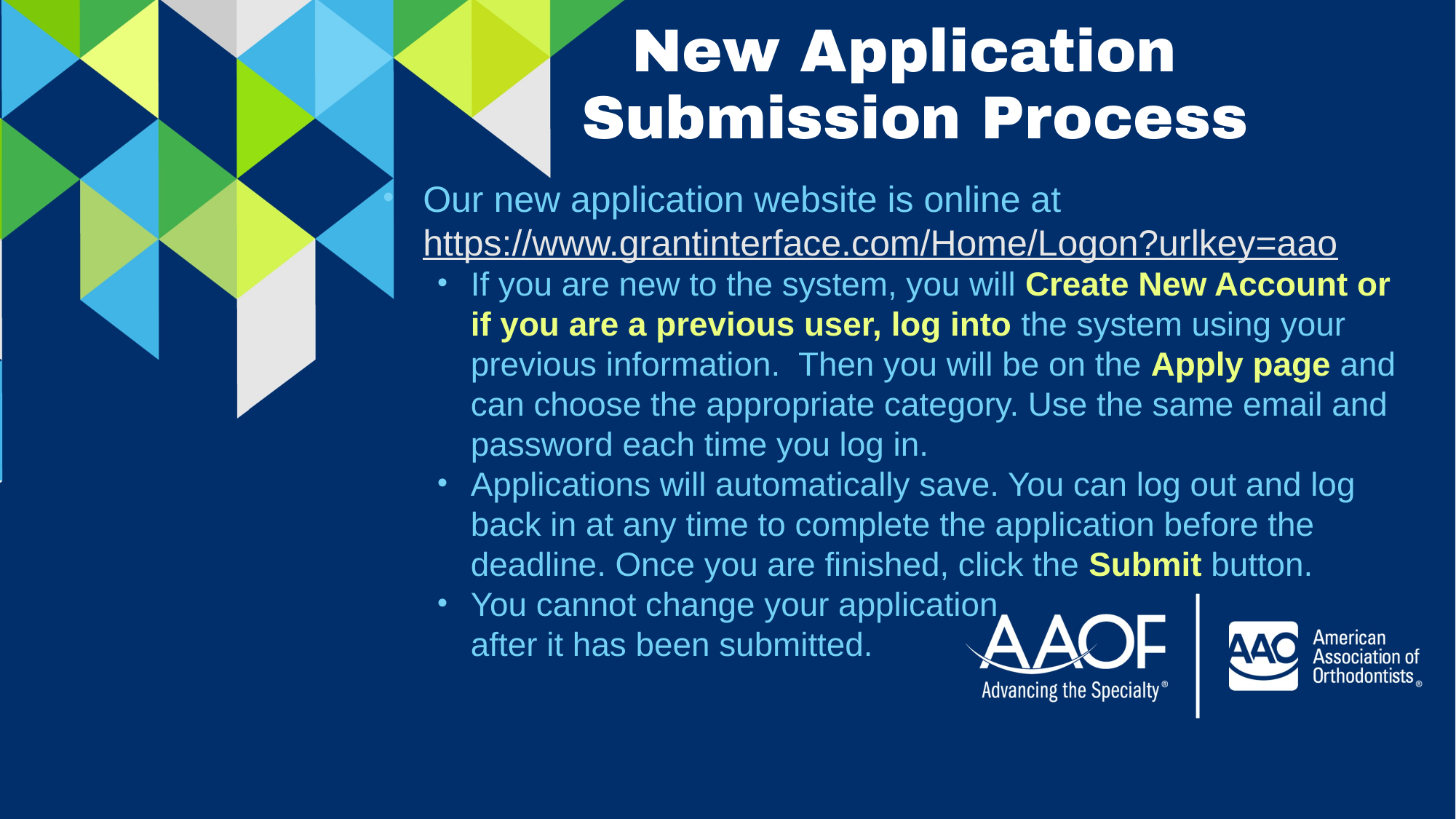

New Application
Submission Process
Our new application website is online at https://www.grantinterface.com/Home/Logon?urlkey=aao
If you are new to the system, you will Create New Account or if you are a previous user, log into the system using your previous information.  Then you will be on the Apply page and can choose the appropriate category. Use the same email and password each time you log in.
Applications will automatically save. You can log out and log back in at any time to complete the application before the deadline. Once you are finished, click the Submit button.
You cannot change your application                                           after it has been submitted.